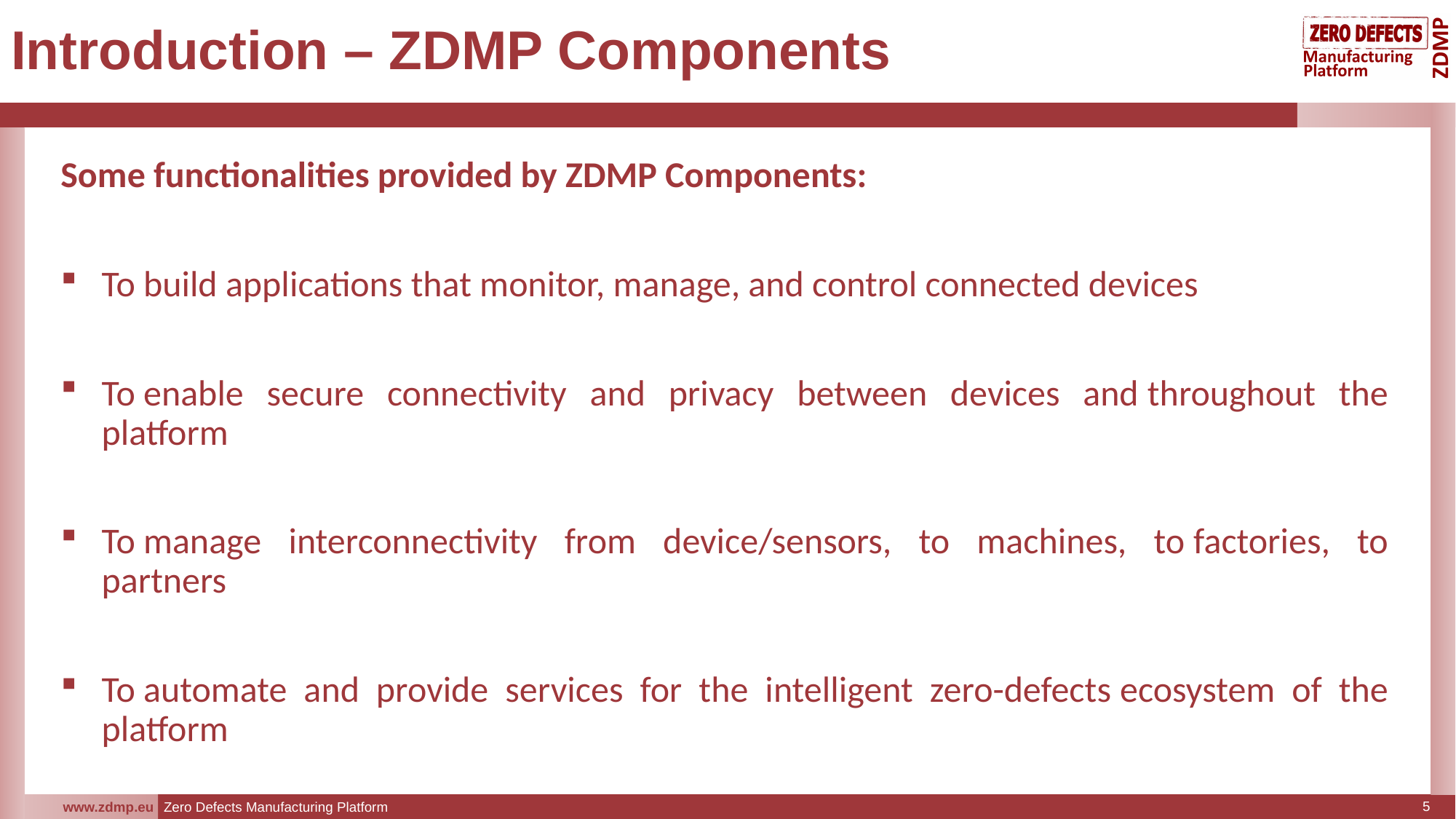

# Introduction – ZDMP Components
Some functionalities provided by ZDMP Components:

To build applications that monitor, manage, and control connected devices

To enable secure connectivity and privacy between devices and throughout the platform

To manage interconnectivity from device/sensors, to machines, to factories, to partners

To automate and provide services for the intelligent zero-defects ecosystem of the platform
5